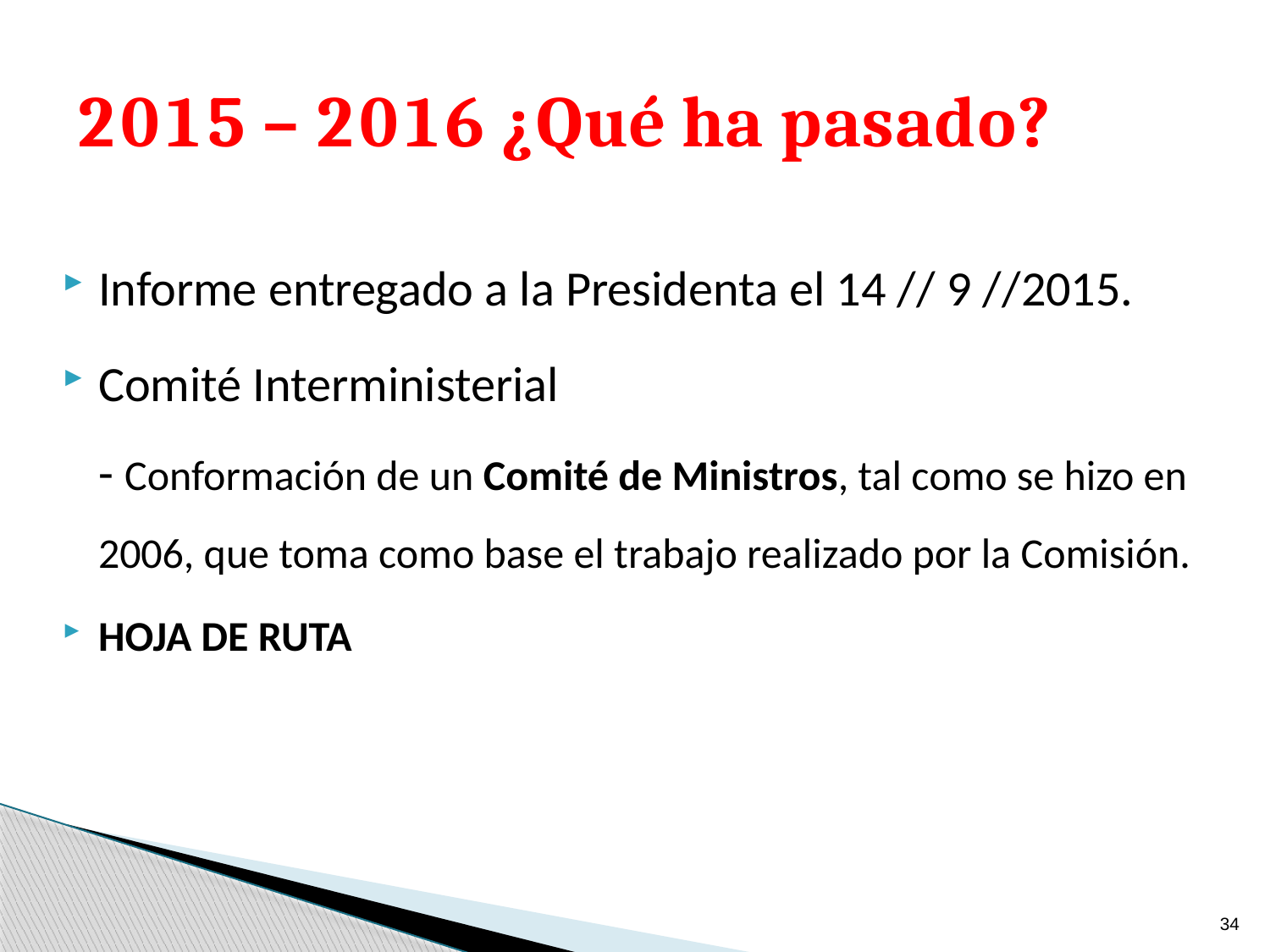

# 2015 – 2016 ¿Qué ha pasado?
Informe entregado a la Presidenta el 14 // 9 //2015.
Comité Interministerial
- Conformación de un Comité de Ministros, tal como se hizo en 2006, que toma como base el trabajo realizado por la Comisión.
HOJA DE RUTA
34